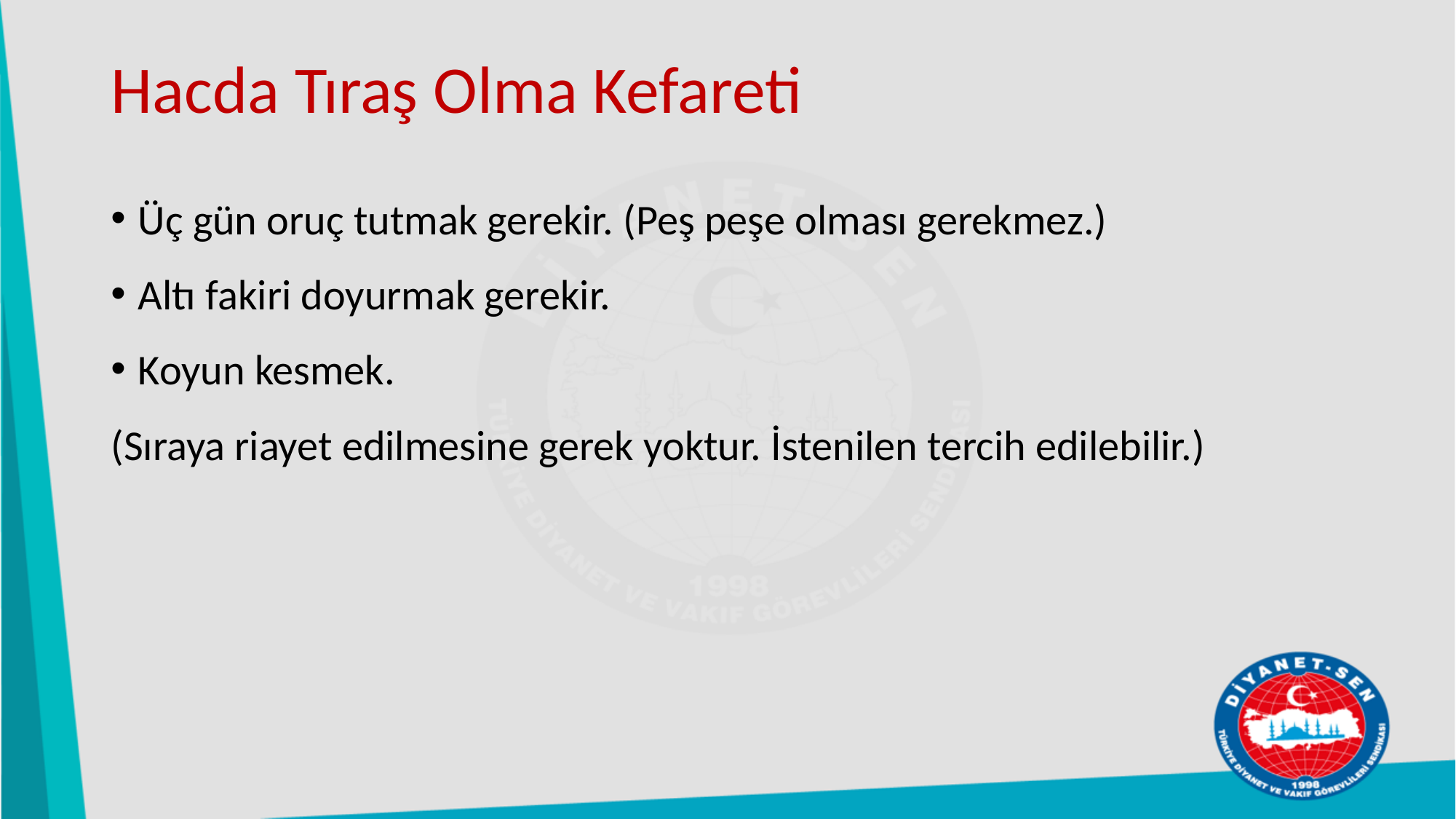

# Hacda Tıraş Olma Kefareti
Üç gün oruç tutmak gerekir. (Peş peşe olması gerekmez.)
Altı fakiri doyurmak gerekir.
Koyun kesmek.
(Sıraya riayet edilmesine gerek yoktur. İstenilen tercih edilebilir.)